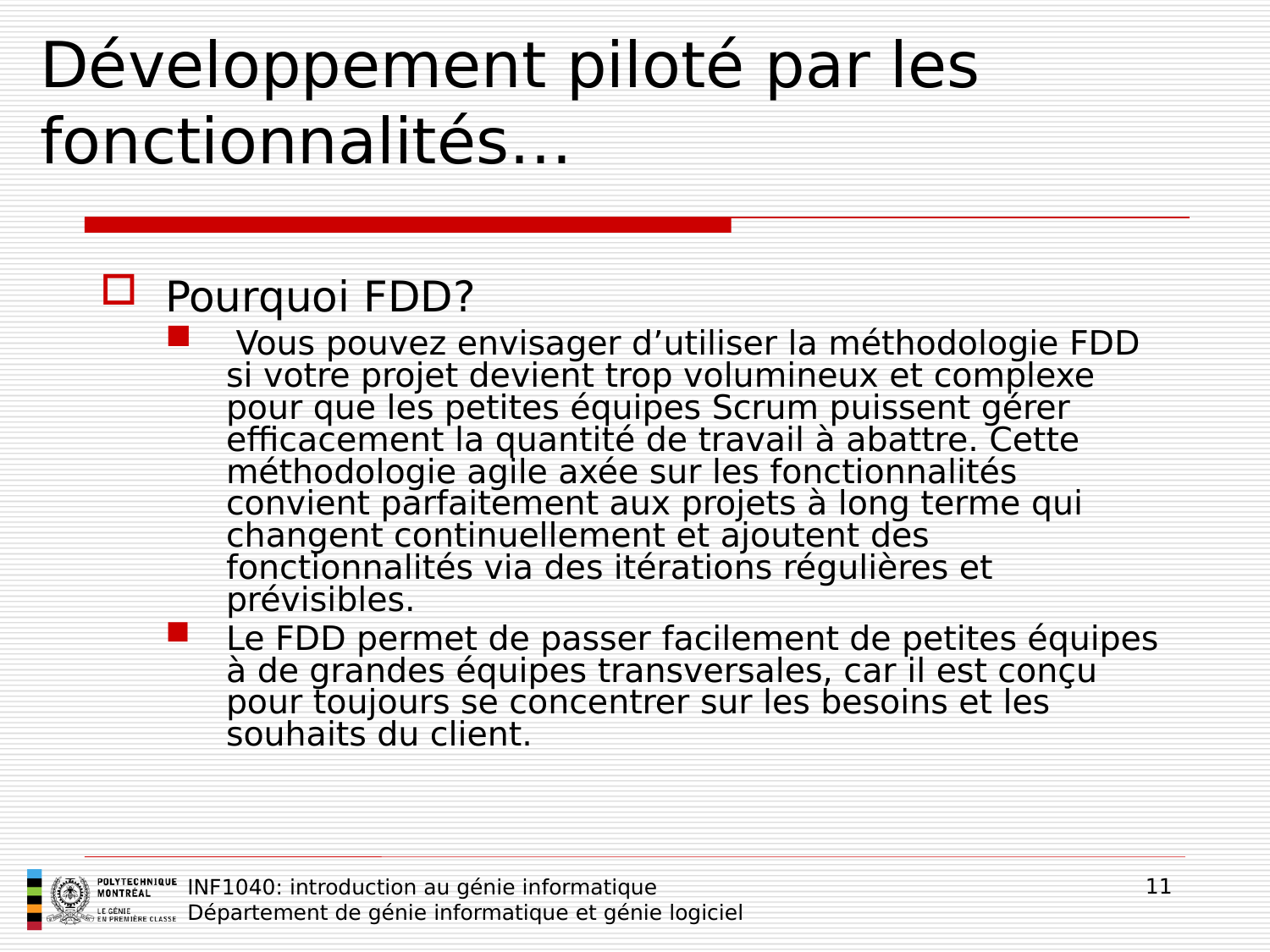

# Développement piloté par les fonctionnalités…
Pourquoi FDD?
 Vous pouvez envisager d’utiliser la méthodologie FDD si votre projet devient trop volumineux et complexe pour que les petites équipes Scrum puissent gérer efficacement la quantité de travail à abattre. Cette méthodologie agile axée sur les fonctionnalités convient parfaitement aux projets à long terme qui changent continuellement et ajoutent des fonctionnalités via des itérations régulières et prévisibles.
Le FDD permet de passer facilement de petites équipes à de grandes équipes transversales, car il est conçu pour toujours se concentrer sur les besoins et les souhaits du client.

11
INF1040: introduction au génie informatique
Département de génie informatique et génie logiciel